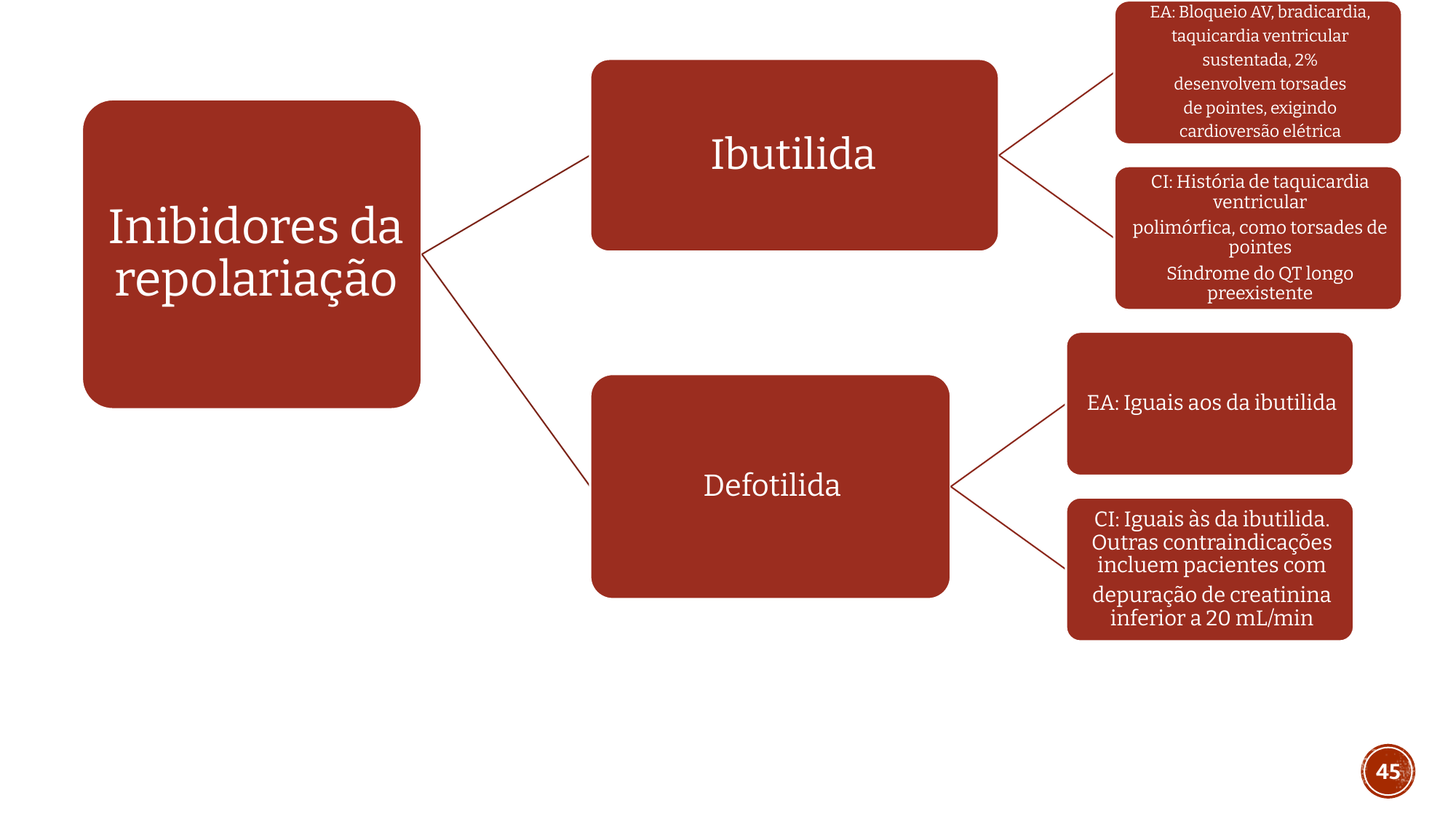

Inibidores da repolariação

Ibutilida

EA: Bloqueio AV, bradicardia,
taquicardia ventricular
sustentada, 2%
desenvolvem torsades
de pointes, exigindo
cardioversão elétrica

CI: História de taquicardia ventricular
polimórfica, como torsades de pointes
Síndrome do QT longo preexistente

Defotilida

EA: Iguais aos da ibutilida

CI: Iguais às da ibutilida. Outras contraindicações incluem pacientes com
depuração de creatinina inferior a 20 mL/min
45